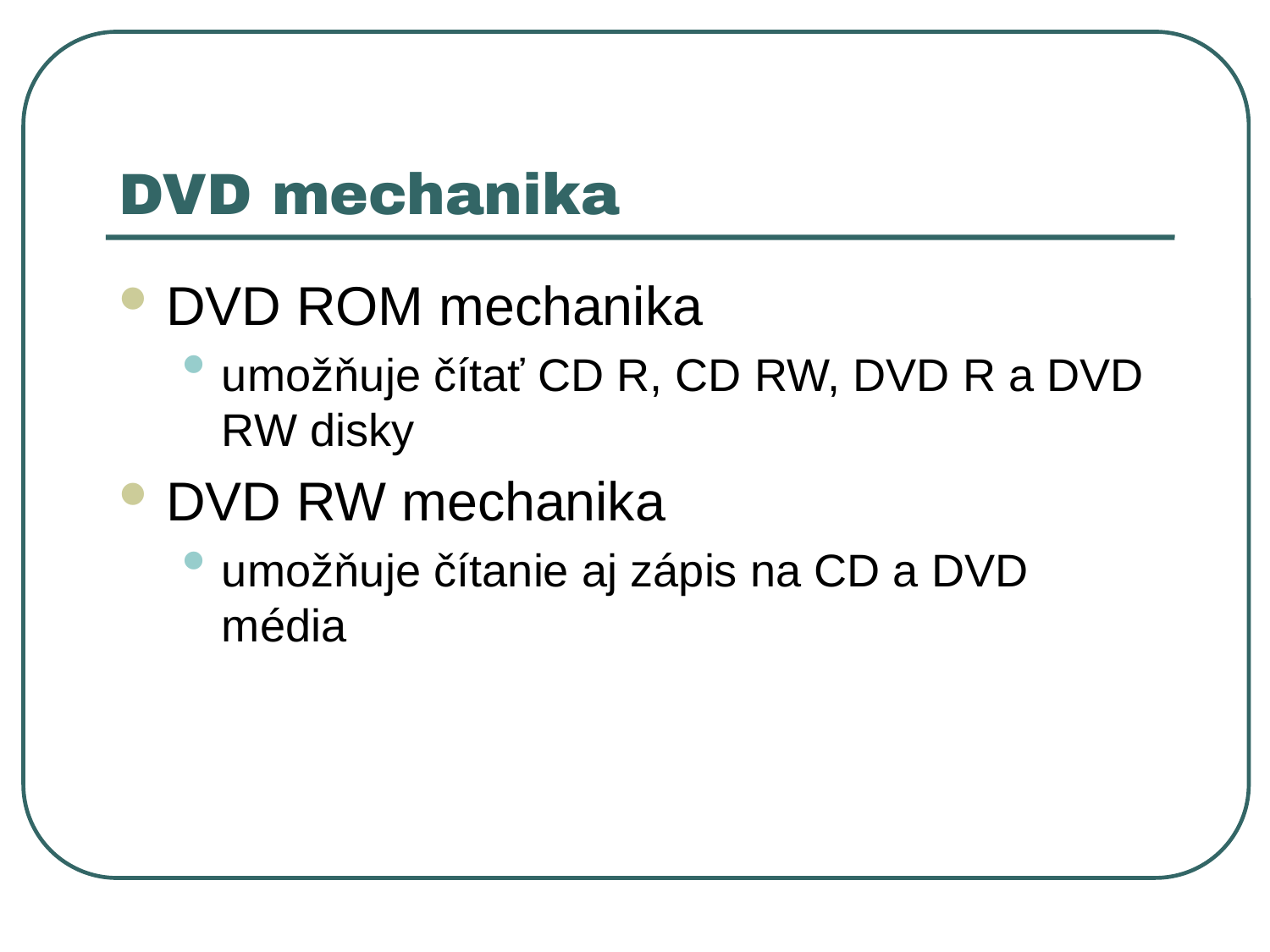

# DVD mechanika
DVD ROM mechanika
umožňuje čítať CD R, CD RW, DVD R a DVD RW disky
DVD RW mechanika
umožňuje čítanie aj zápis na CD a DVD média